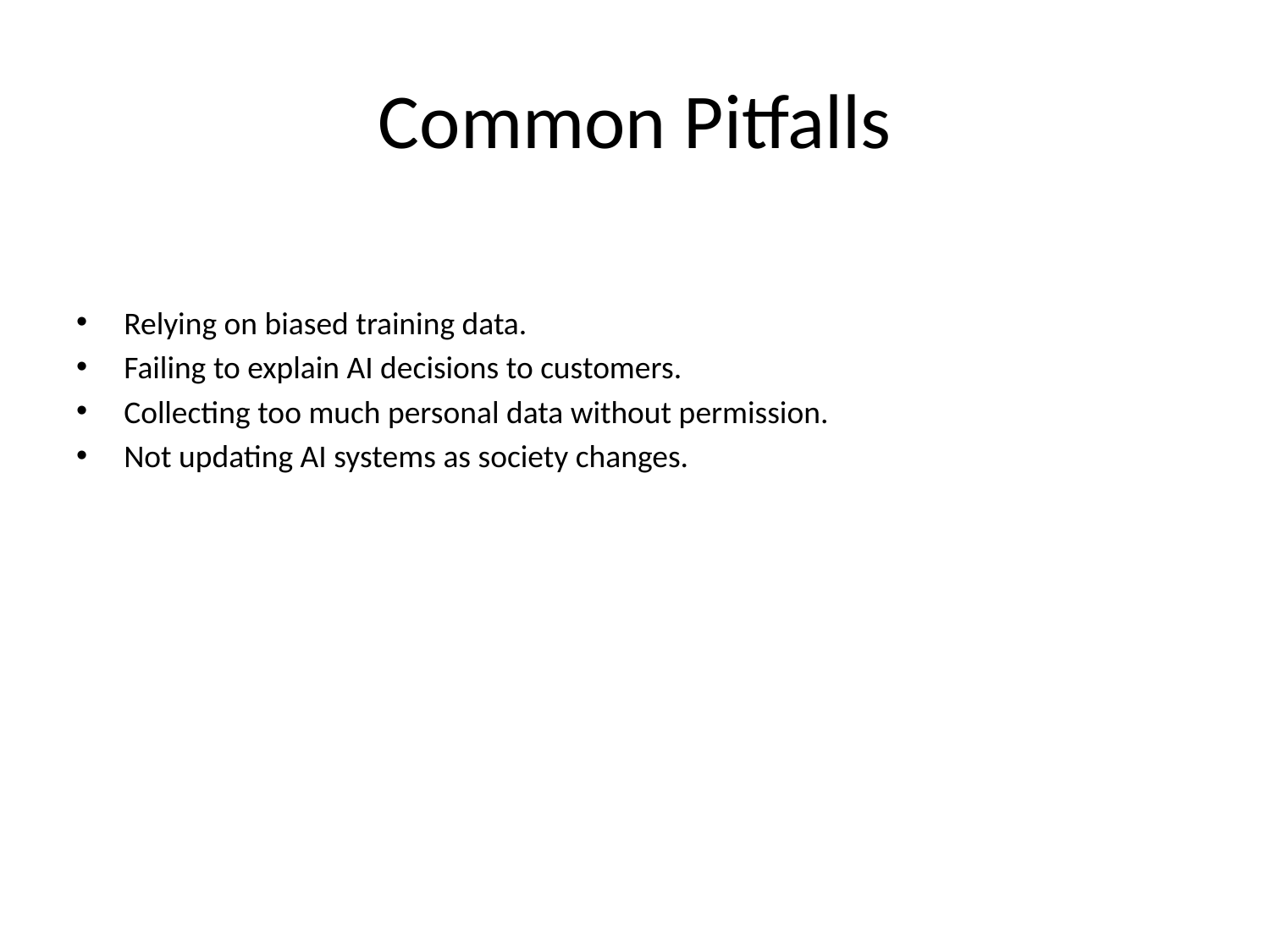

# Common Pitfalls

Relying on biased training data.
Failing to explain AI decisions to customers.
Collecting too much personal data without permission.
Not updating AI systems as society changes.